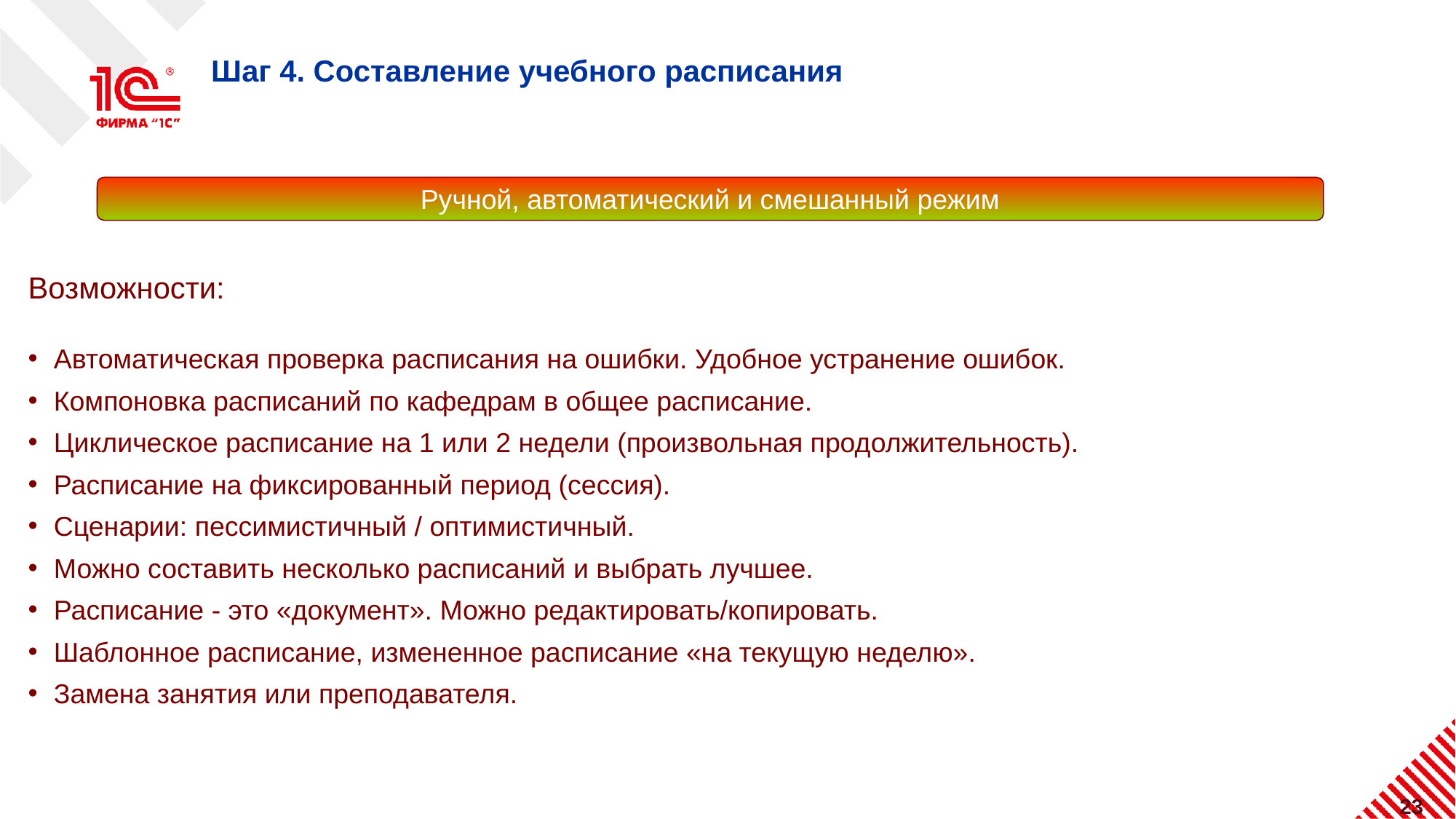

Шаг 4. Составление учебного расписания
Ручной, автоматический и смешанный режим
Возможности:

Автоматическая проверка расписания на ошибки. Удобное устранение ошибок.
Компоновка расписаний по кафедрам в общее расписание.
Циклическое расписание на 1 или 2 недели (произвольная продолжительность).
Расписание на фиксированный период (сессия).
Сценарии: пессимистичный / оптимистичный.
Можно составить несколько расписаний и выбрать лучшее.
Расписание - это «документ». Можно редактировать/копировать.
Шаблонное расписание, измененное расписание «на текущую неделю».
Замена занятия или преподавателя.

23